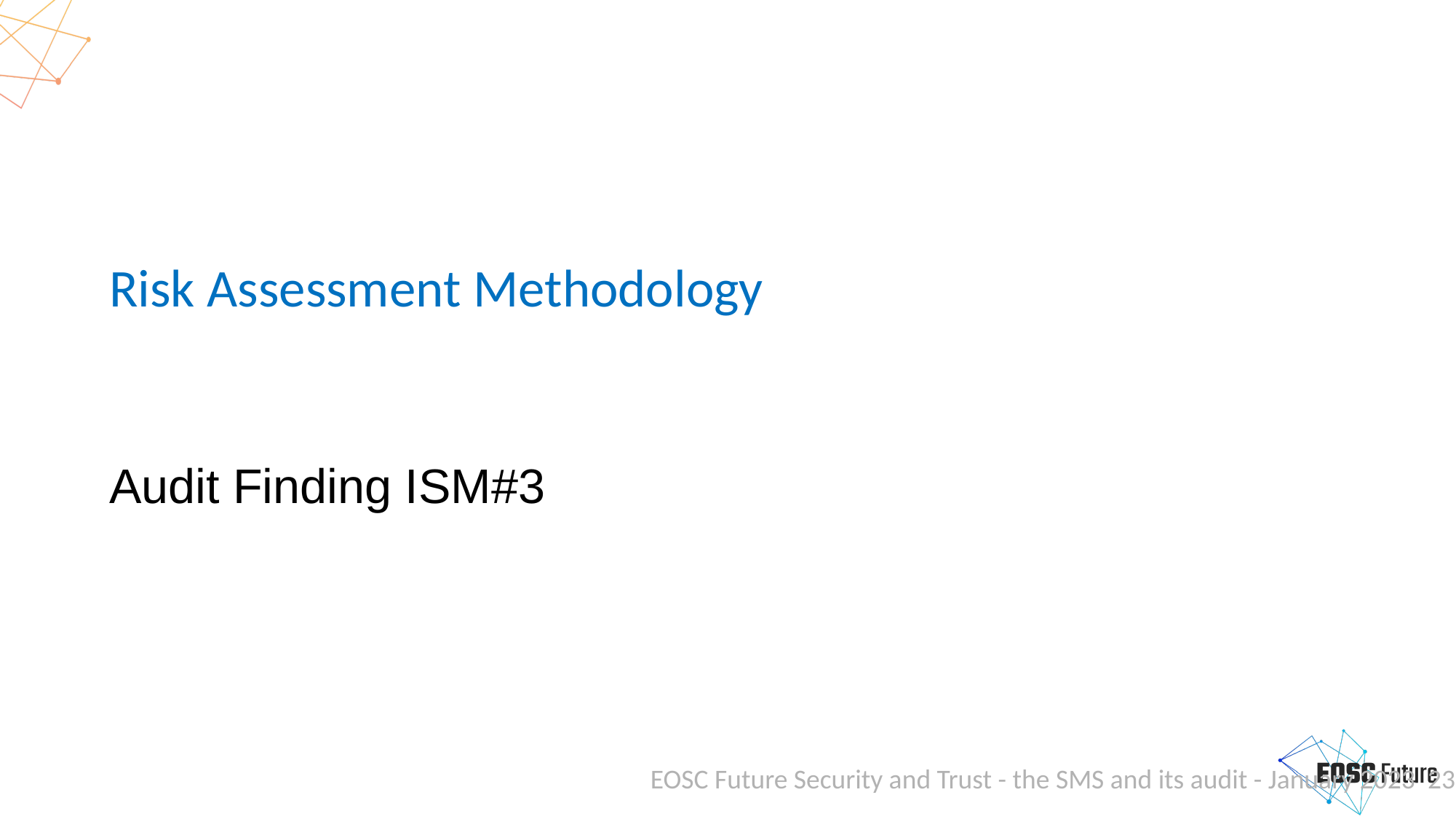

# Risk Assessment Methodology
Audit Finding ISM#3
EOSC Future Security and Trust - the SMS and its audit - January 2023
23